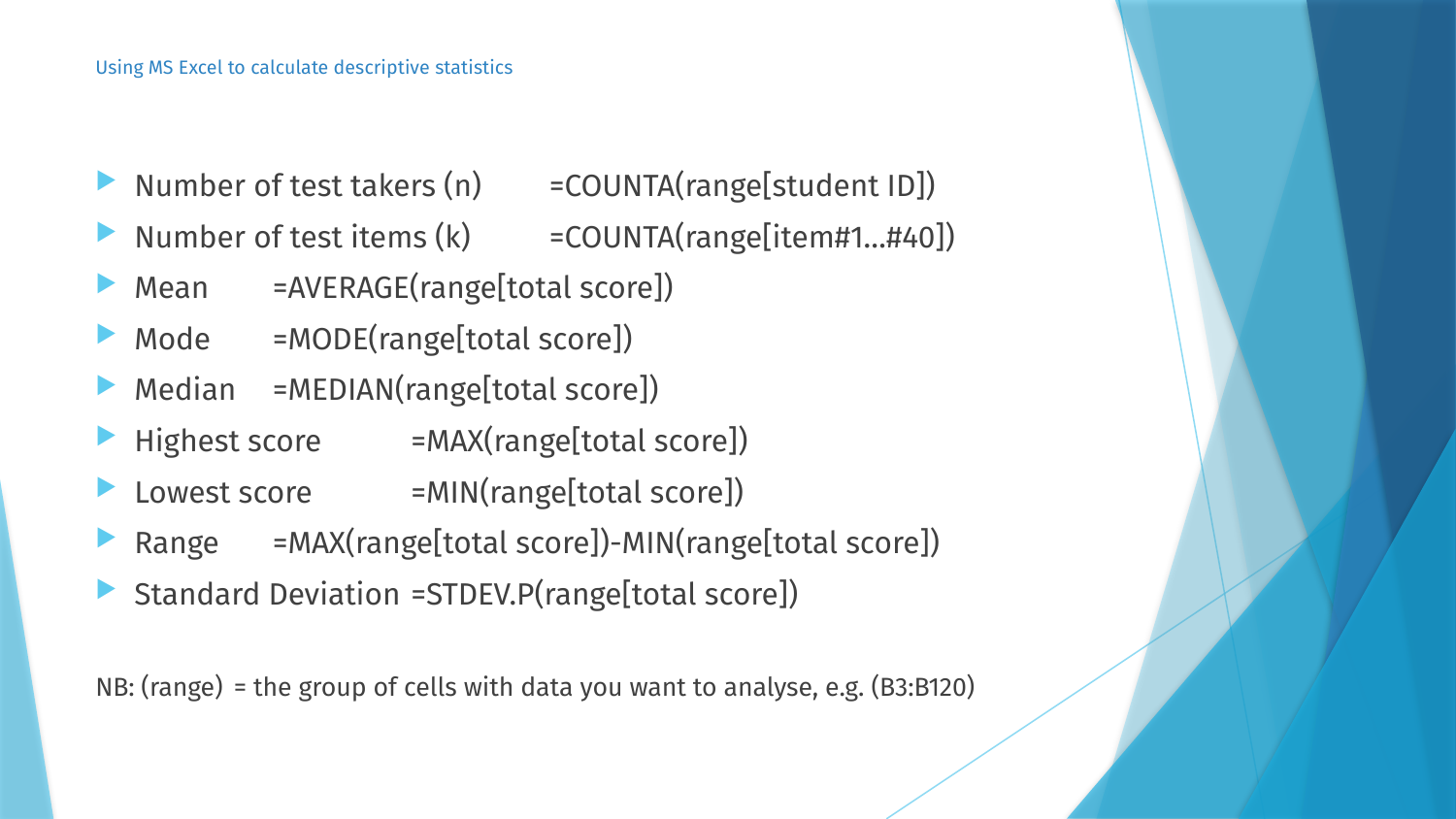

# Using MS Excel to calculate descriptive statistics
Number of test takers (n)			=COUNTA(range[student ID])
Number of test items (k)			=COUNTA(range[item#1…#40])
Mean								=AVERAGE(range[total score])
Mode								=MODE(range[total score])
Median								=MEDIAN(range[total score])
Highest score						=MAX(range[total score])
Lowest score						=MIN(range[total score])
Range								=MAX(range[total score])-MIN(range[total score])
Standard Deviation					=STDEV.P(range[total score])

NB: (range)	= the group of cells with data you want to analyse, e.g. (B3:B120)